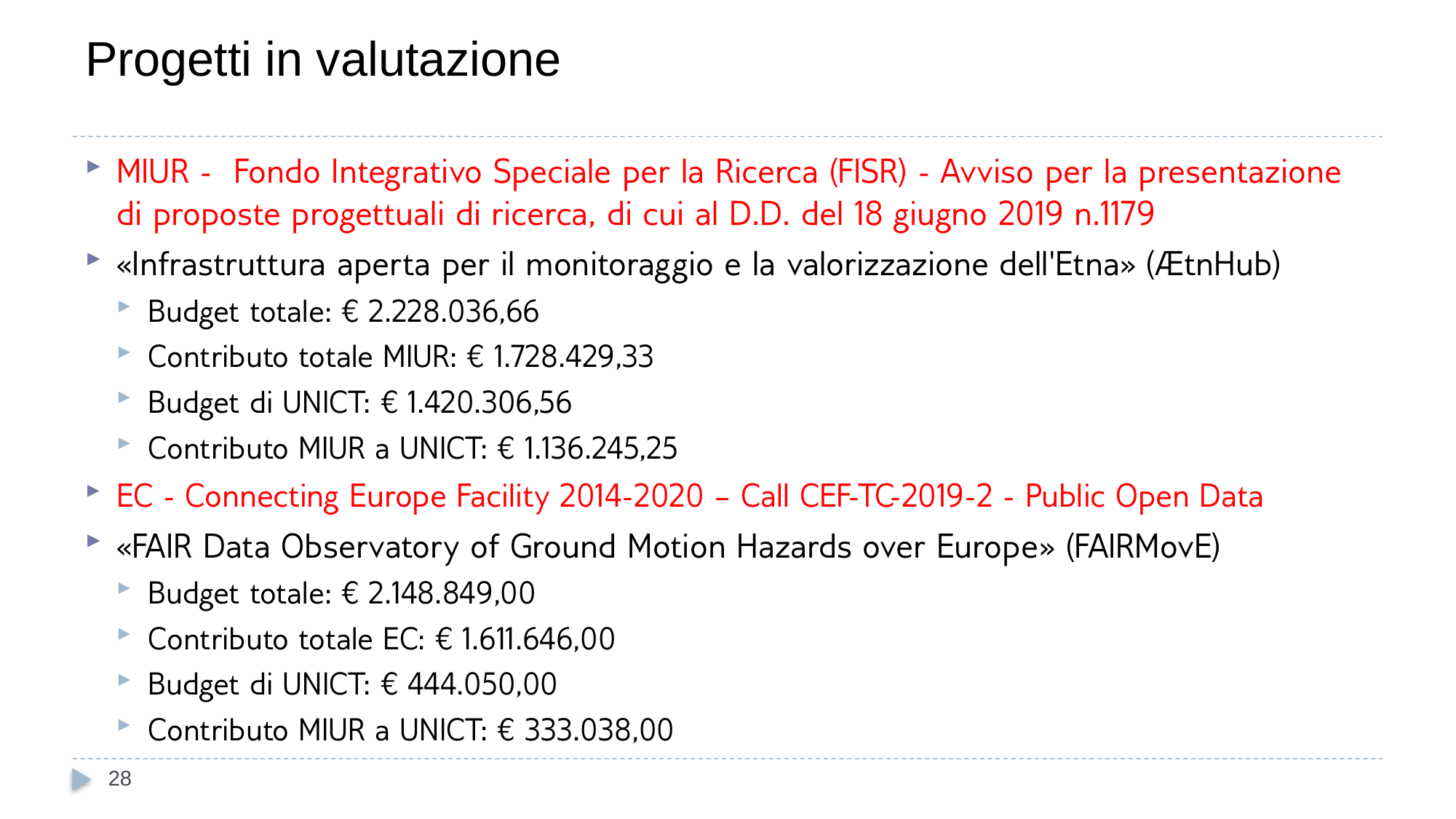

# Progetti in valutazione
MIUR -  Fondo Integrativo Speciale per la Ricerca (FISR) - Avviso per la presentazione di proposte progettuali di ricerca, di cui al D.D. del 18 giugno 2019 n.1179
«Infrastruttura aperta per il monitoraggio e la valorizzazione dell'Etna» (AetnHub)
Budget totale: € 2.228.036,66
Contributo totale MIUR: € 1.728.429,33
Budget di UNICT: € 1.420.306,56
Contributo MIUR a UNICT: € 1.136.245,25
EC - Connecting Europe Facility 2014-2020 – Call CEF-TC-2019-2 - Public Open Data
«FAIR Data Observatory of Ground Motion Hazards over Europe» (FAIRMovE)
Budget totale: € 2.148.849,00
Contributo totale EC: € 1.611.646,00
Budget di UNICT: € 444.050,00
Contributo MIUR a UNICT: € 333.038,00

28